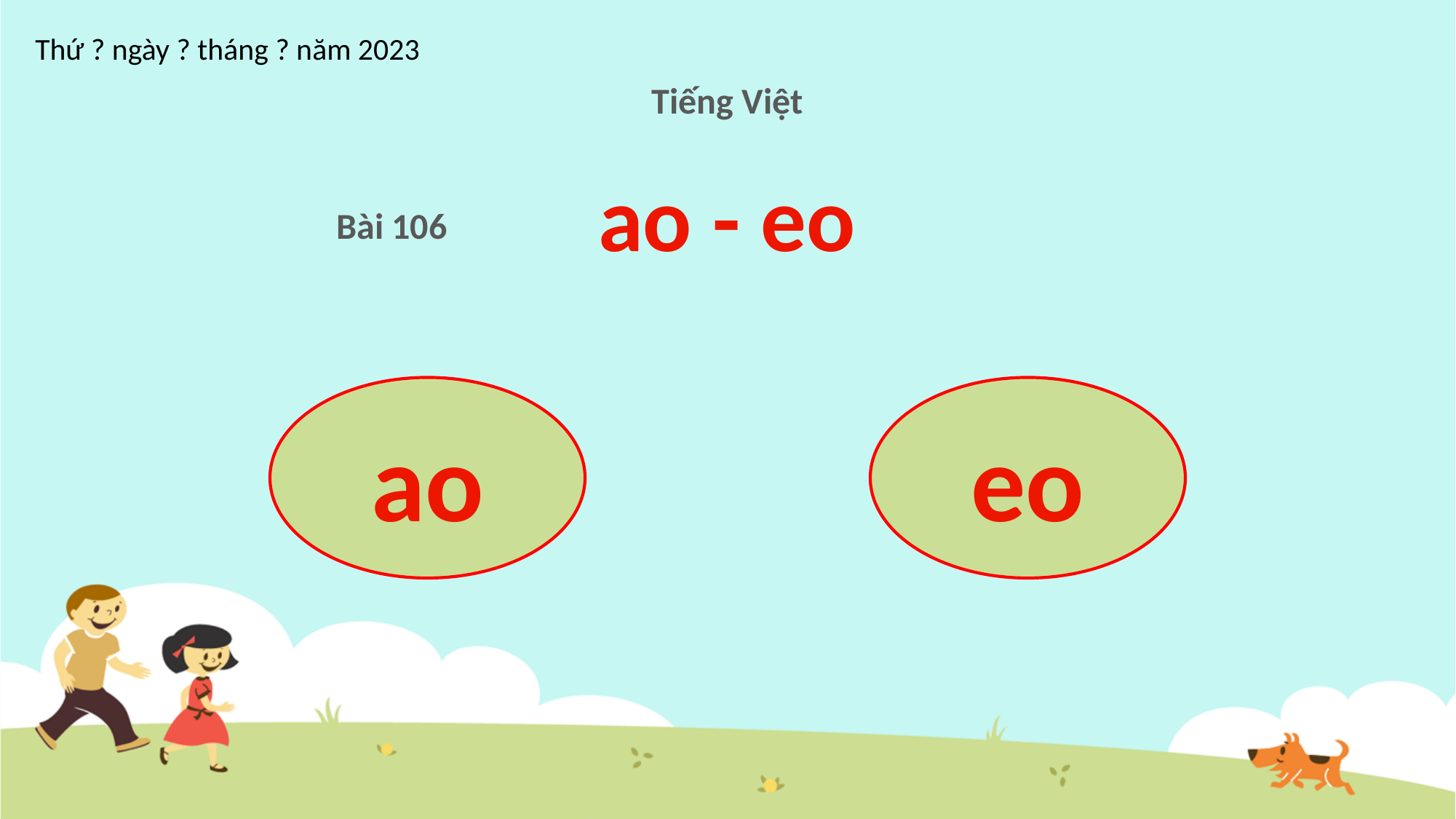

Thứ ? ngày ? tháng ? năm 2023
Tiếng Việt
ao - eo
Bài 106
ao
eo